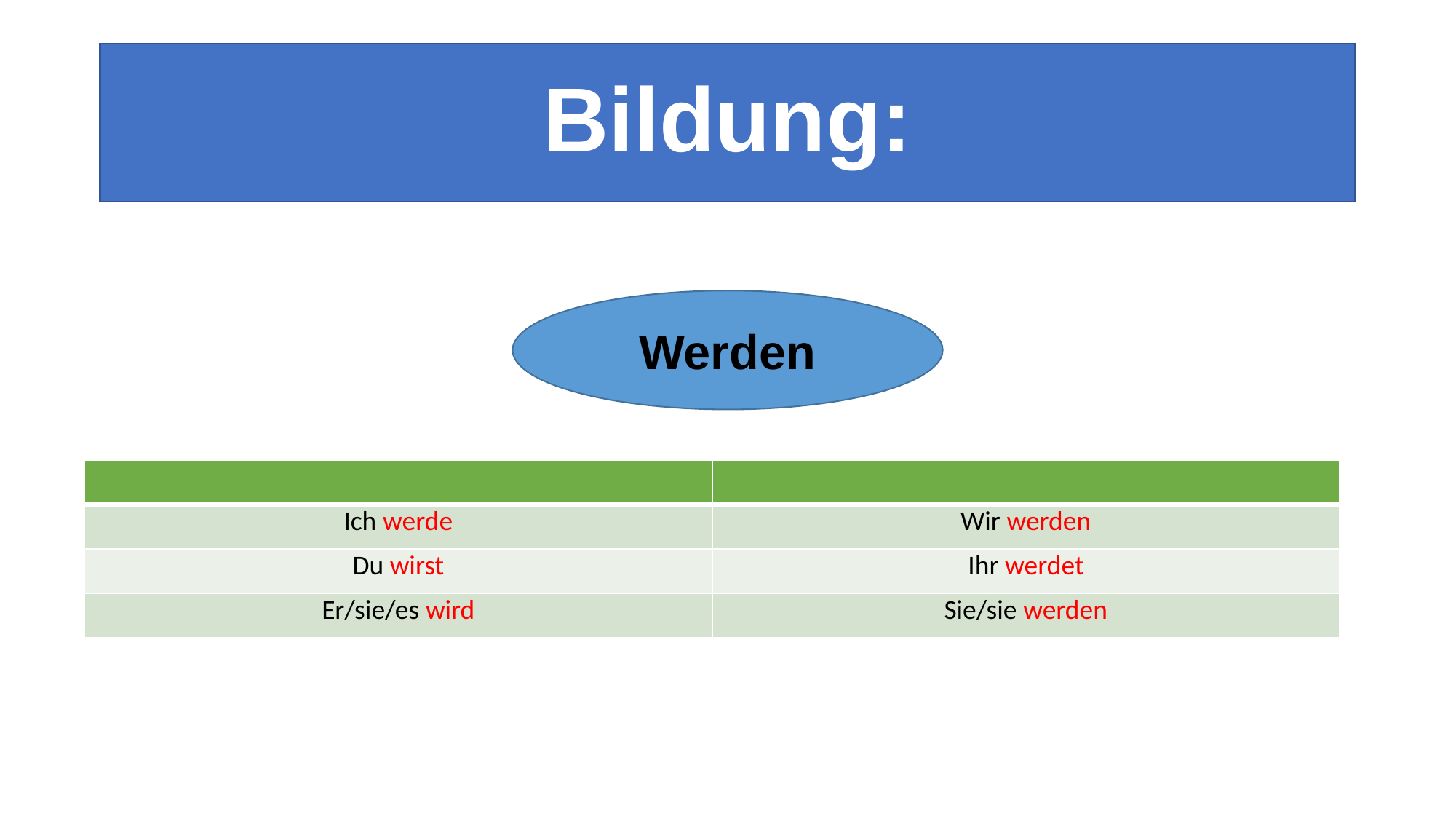

# Bildung:
Werden
|  |  |
| --- | --- |
| Ich werde | Wir werden |
| Du wirst | Ihr werdet |
| Er/sie/es wird | Sie/sie werden |